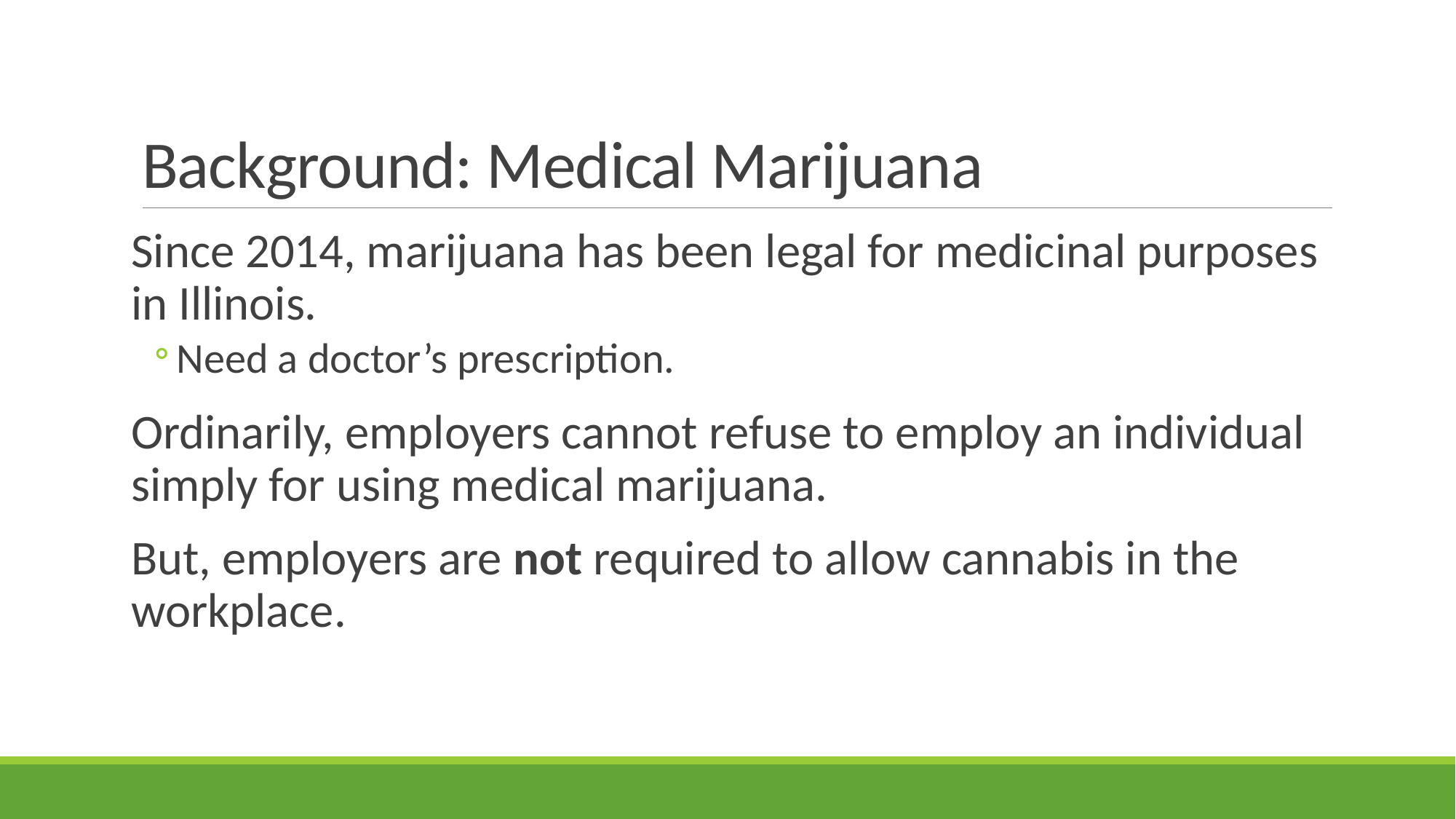

# Background: Medical Marijuana
Since 2014, marijuana has been legal for medicinal purposes in Illinois.
Need a doctor’s prescription.
Ordinarily, employers cannot refuse to employ an individual simply for using medical marijuana.
But, employers are not required to allow cannabis in the workplace.